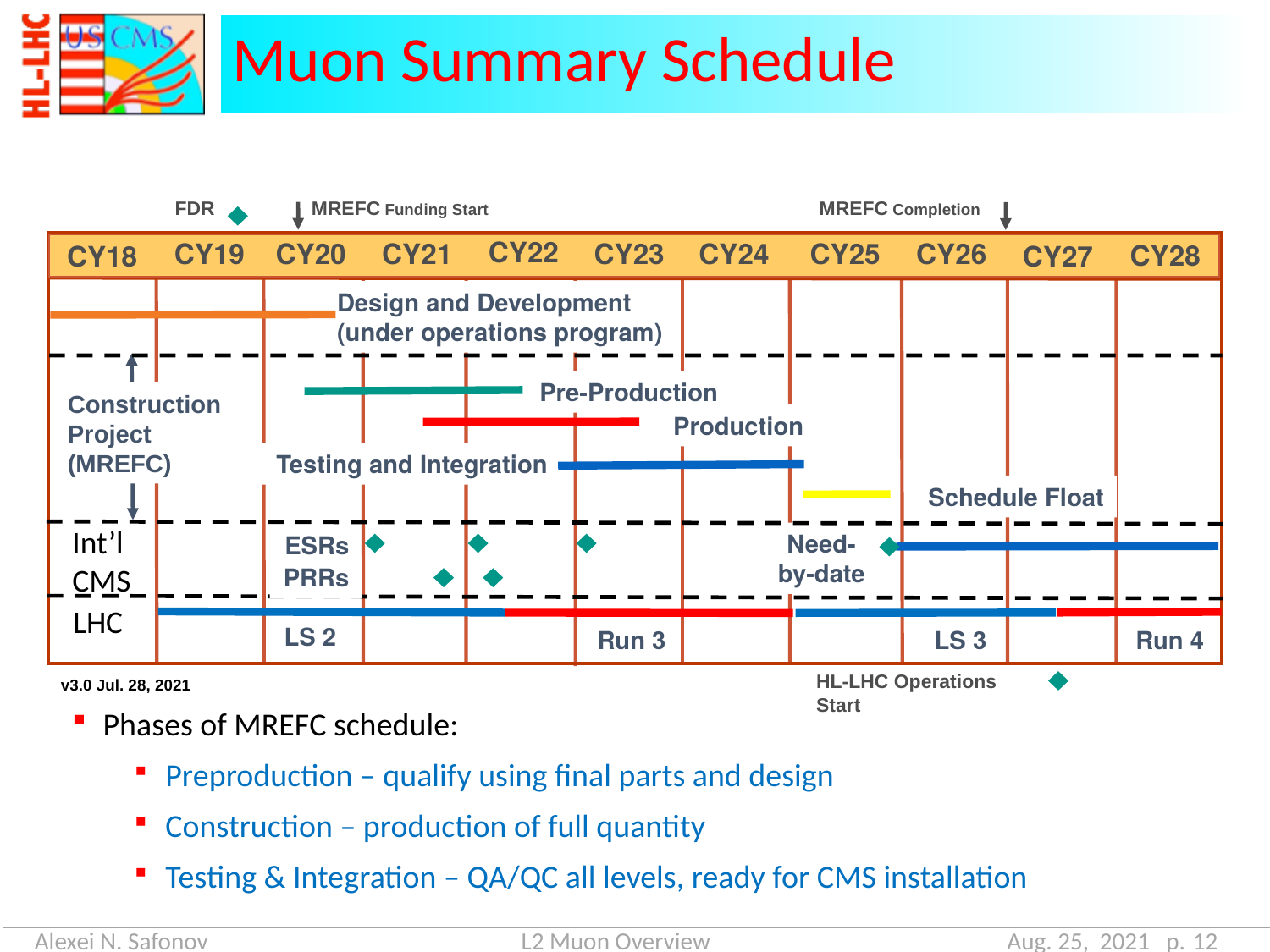

# Muon Summary Schedule
FDR
MREFC Funding Start
MREFC Completion

CY22
CY19
CY20
CY21
CY23
CY25
CY26
CY24
CY28

CY27
CY18

Design and Development (under operations program)

Pre-Production
Construction Project (MREFC)

Production

Testing and Integration

Schedule Float

Int’l
CMS

Need-by-date
ESRs

LHC

LS 2
Run 3
Run 4
LS 3
HL-LHC Operations Start
v3.0 Jul. 28, 2021

PRRs

Phases of MREFC schedule:
Preproduction – qualify using final parts and design
Construction – production of full quantity
Testing & Integration – QA/QC all levels, ready for CMS installation